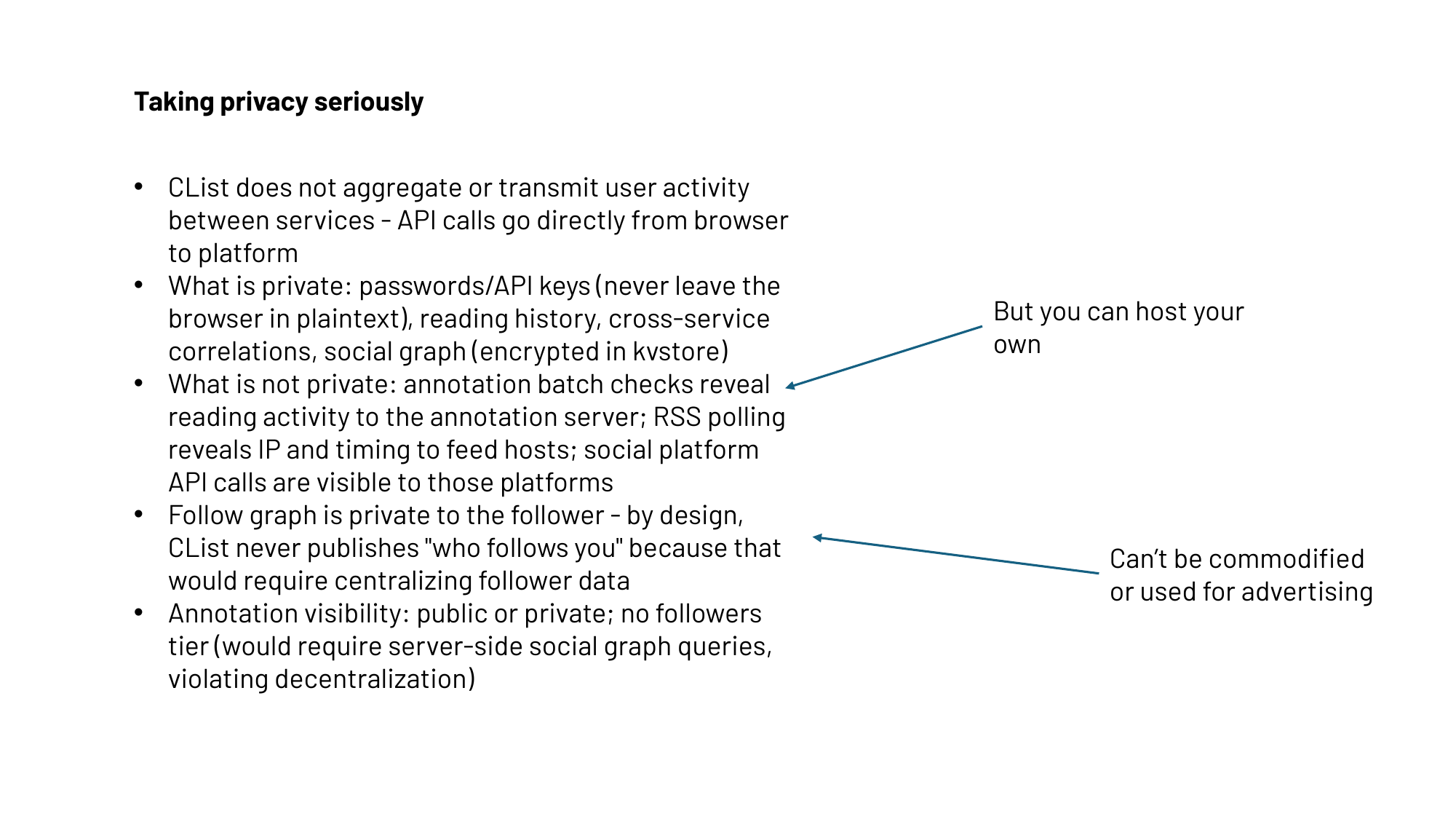

Taking privacy seriously

CList does not aggregate or transmit user activity between services - API calls go directly from browser to platform
What is private: passwords/API keys (never leave the browser in plaintext), reading history, cross-service correlations, social graph (encrypted in kvstore)
What is not private: annotation batch checks reveal reading activity to the annotation server; RSS polling reveals IP and timing to feed hosts; social platform API calls are visible to those platforms
Follow graph is private to the follower - by design, CList never publishes "who follows you" because that would require centralizing follower data
Annotation visibility: public or private; no followers tier (would require server-side social graph queries, violating decentralization)

But you can host your own
Can’t be commodified or used for advertising